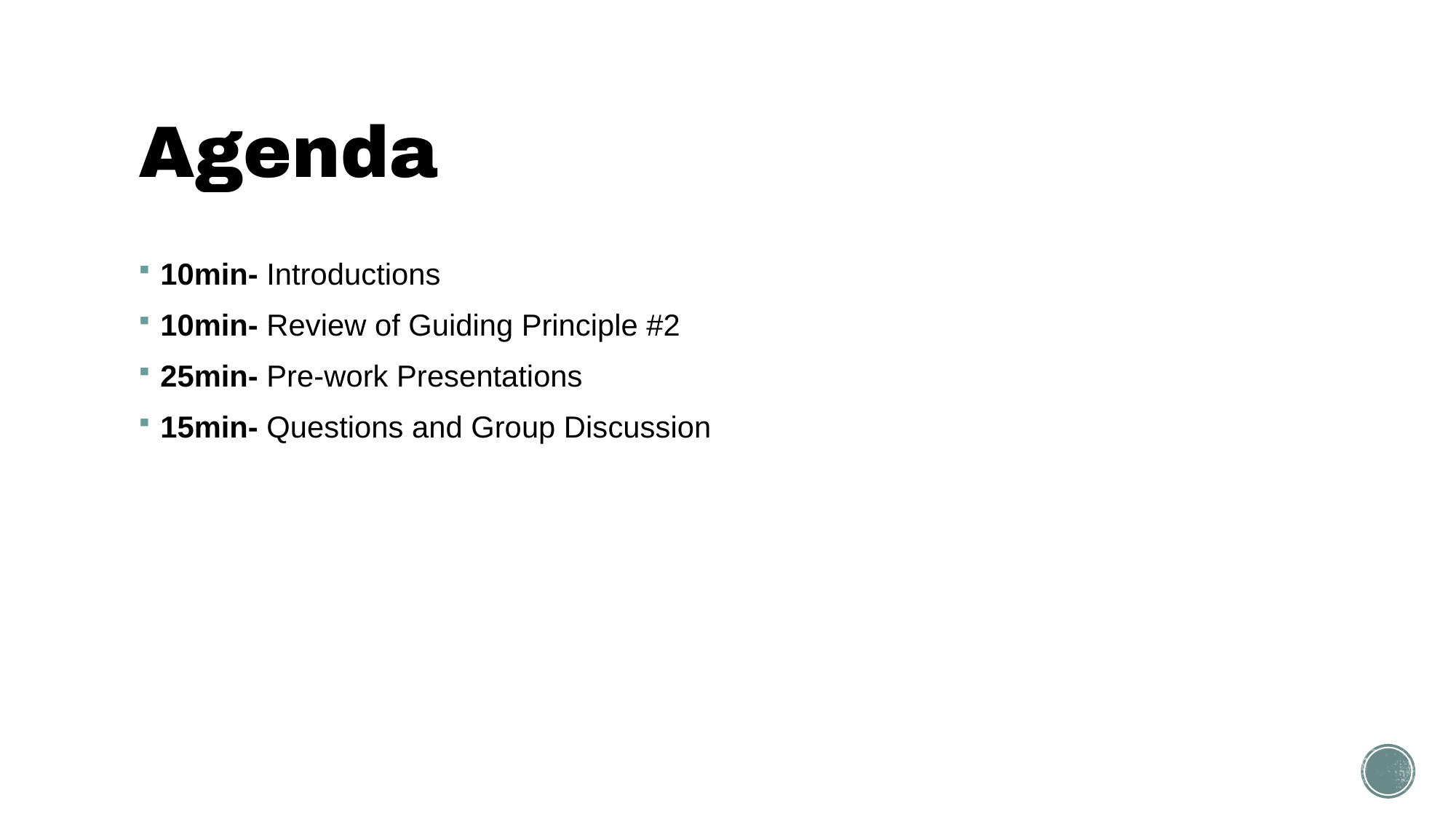

# Agenda
10min- Introductions
10min- Review of Guiding Principle #2
25min- Pre-work Presentations
15min- Questions and Group Discussion